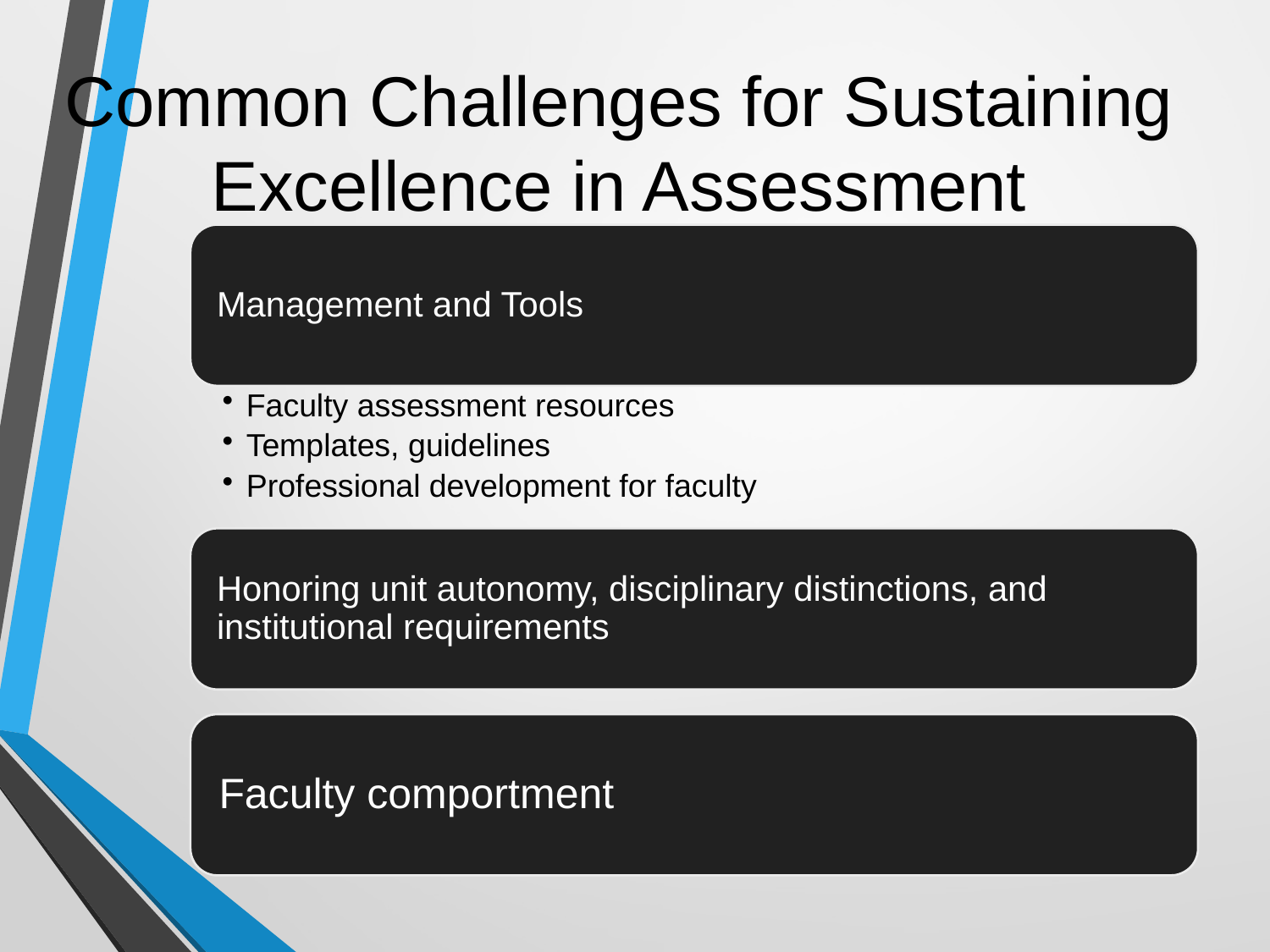

# Common Challenges for Sustaining Excellence in Assessment
Management and Tools
Faculty assessment resources
Templates, guidelines
Professional development for faculty
Honoring unit autonomy, disciplinary distinctions, and institutional requirements
Faculty comportment